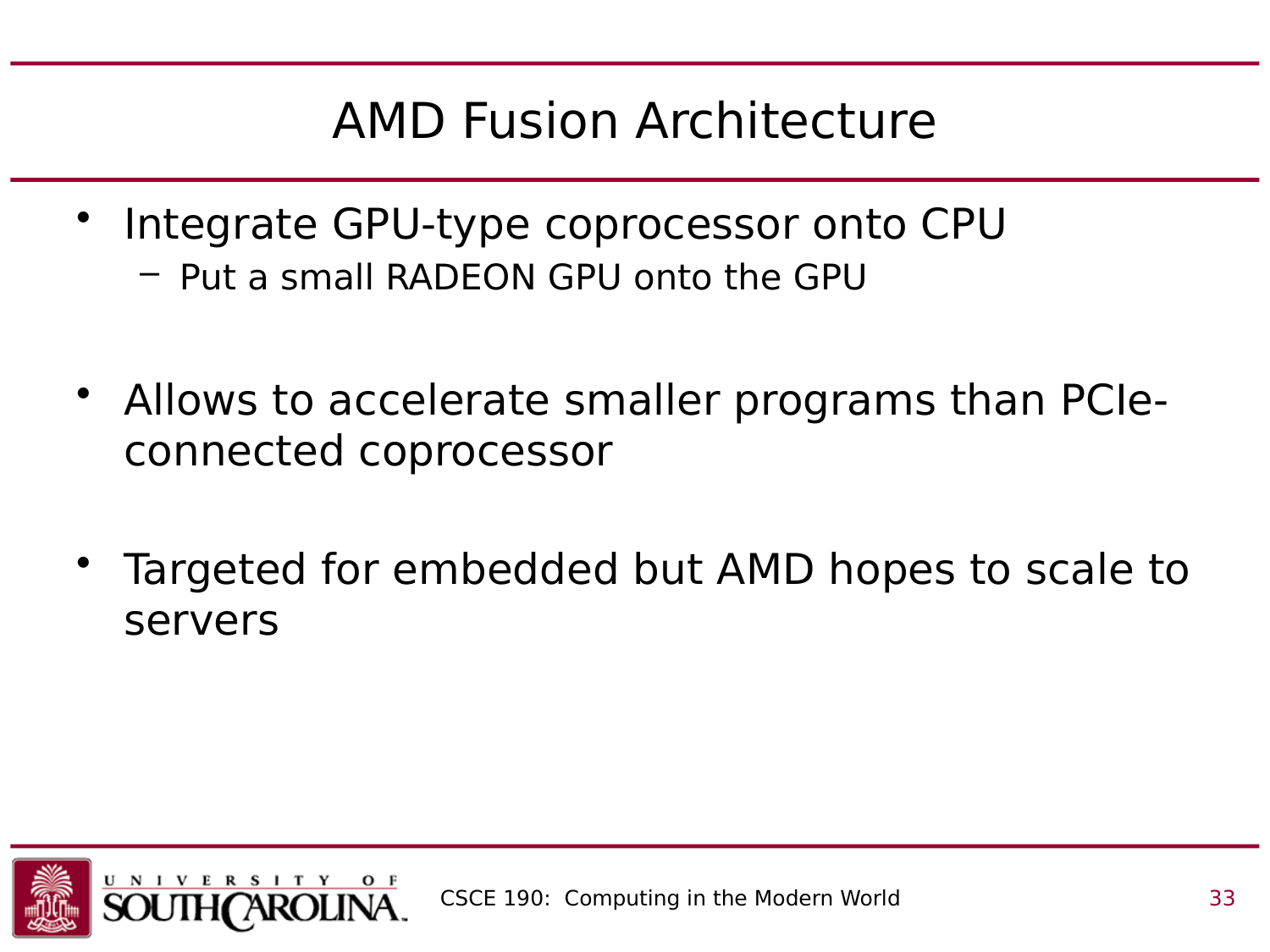

# AMD Fusion Architecture
Integrate GPU-type coprocessor onto CPU
Put a small RADEON GPU onto the GPU

Allows to accelerate smaller programs than PCIe-connected coprocessor

Targeted for embedded but AMD hopes to scale to servers

CSCE 190:  Computing in the Modern World			 33